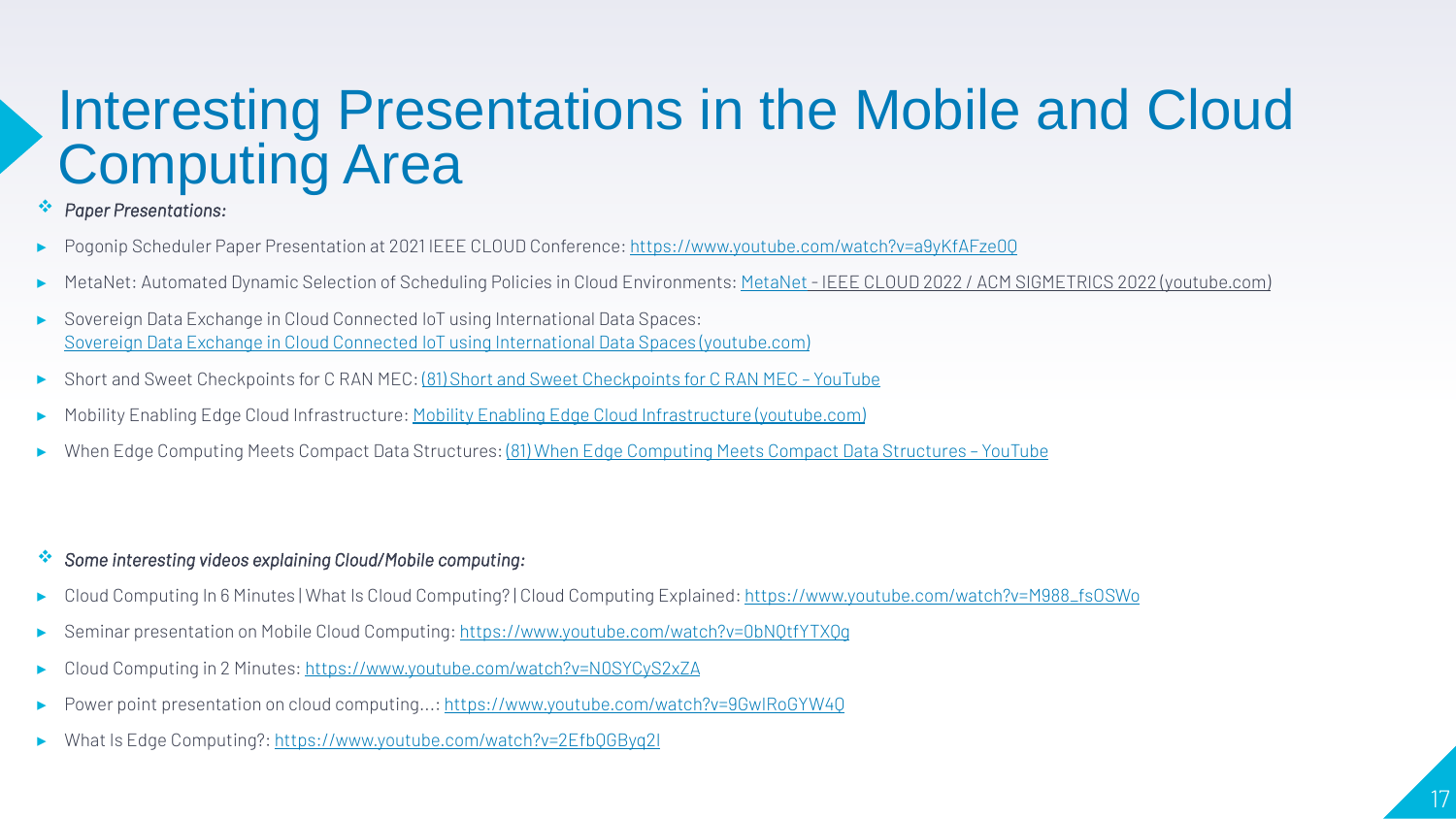

# Interesting Presentations in the Mobile and Cloud Computing Area
Paper Presentations:
Pogonip Scheduler Paper Presentation at 2021 IEEE CLOUD Conference: https://www.youtube.com/watch?v=a9yKfAFze0Q
MetaNet: Automated Dynamic Selection of Scheduling Policies in Cloud Environments: MetaNet - IEEE CLOUD 2022 / ACM SIGMETRICS 2022 (youtube.com)
Sovereign Data Exchange in Cloud Connected IoT using International Data Spaces: Sovereign Data Exchange in Cloud Connected IoT using International Data Spaces (youtube.com)
Short and Sweet Checkpoints for C RAN MEC: (81) Short and Sweet Checkpoints for C RAN MEC – YouTube
Mobility Enabling Edge Cloud Infrastructure: Mobility Enabling Edge Cloud Infrastructure (youtube.com)
When Edge Computing Meets Compact Data Structures: (81) When Edge Computing Meets Compact Data Structures – YouTube

Some interesting videos explaining Cloud/Mobile computing:
Cloud Computing In 6 Minutes | What Is Cloud Computing? | Cloud Computing Explained: https://www.youtube.com/watch?v=M988_fsOSWo
Seminar presentation on Mobile Cloud Computing: https://www.youtube.com/watch?v=0bNQtfYTXQg
Cloud Computing in 2 Minutes: https://www.youtube.com/watch?v=N0SYCyS2xZA
Power point presentation on cloud computing...: https://www.youtube.com/watch?v=9GwIRoGYW4Q
What Is Edge Computing?: https://www.youtube.com/watch?v=2EfbQGByq2I

17